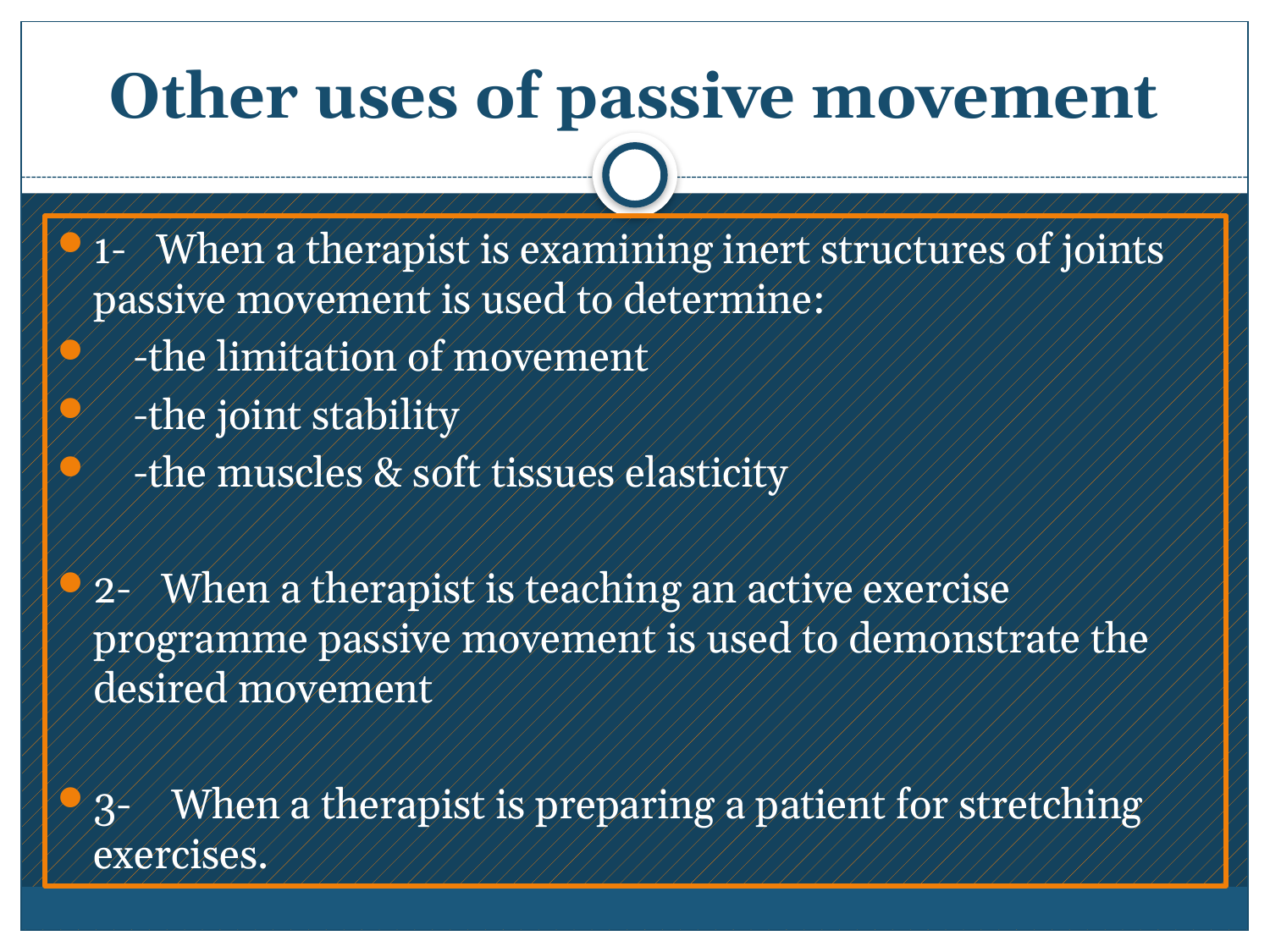

# Other uses of passive movement
1-   When a therapist is examining inert structures of joints passive movement is used to determine:
    -the limitation of movement
    -the joint stability
    -the muscles & soft tissues elasticity

2-   When a therapist is teaching an active exercise programme passive movement is used to demonstrate the desired movement

3-    When a therapist is preparing a patient for stretching exercises.